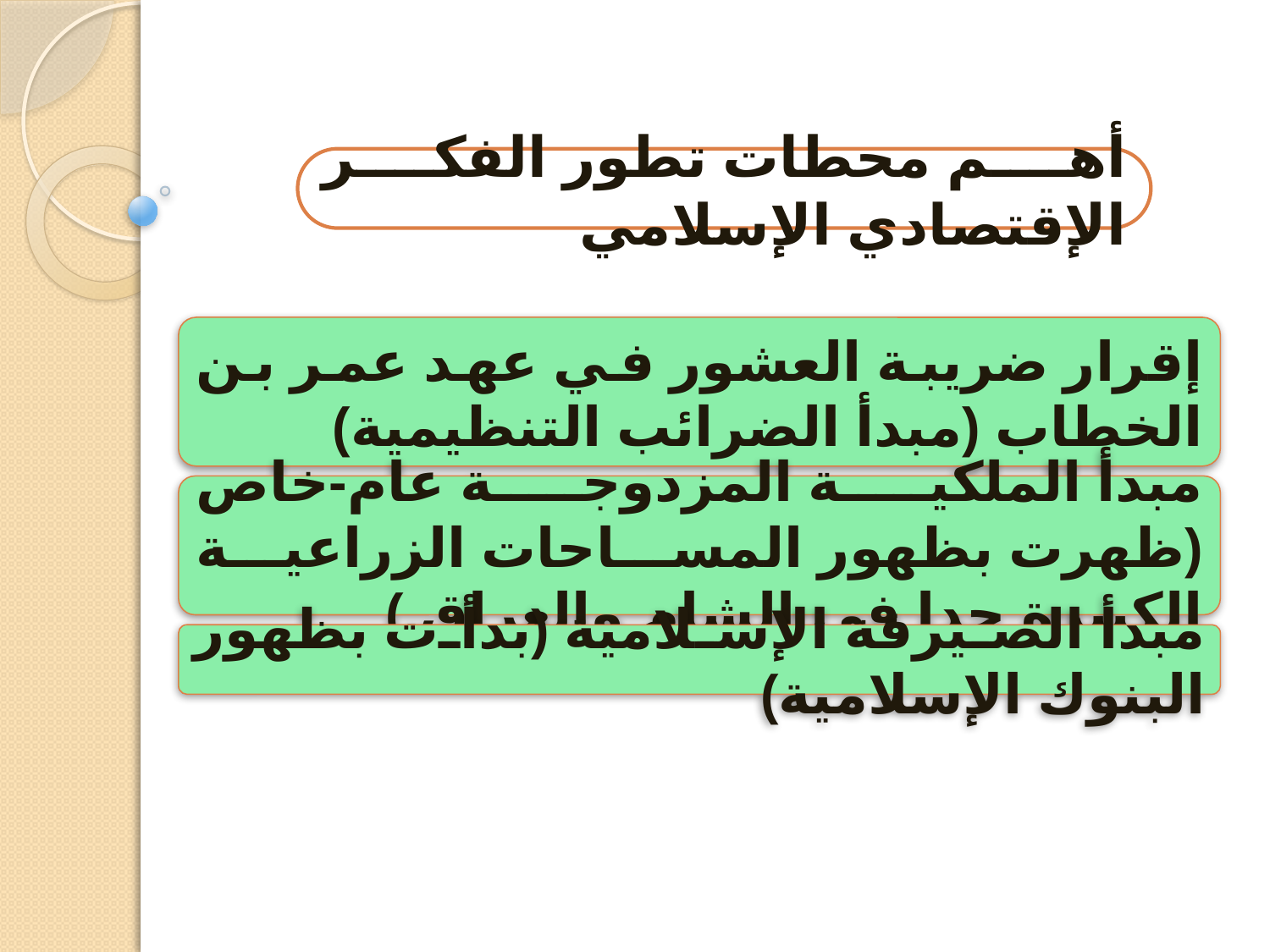

أهم محطات تطور الفكر الإقتصادي الإسلامي
إقرار ضريبة العشور في عهد عمر بن الخطاب (مبدأ الضرائب التنظيمية)
مبدأ الملكية المزدوجة عام-خاص (ظهرت بظهور المساحات الزراعية الكبيرة جدا في الشام والعراق.)
مبدأ الصيرفة الإسلامية (بدأت بظهور البنوك الإسلامية)